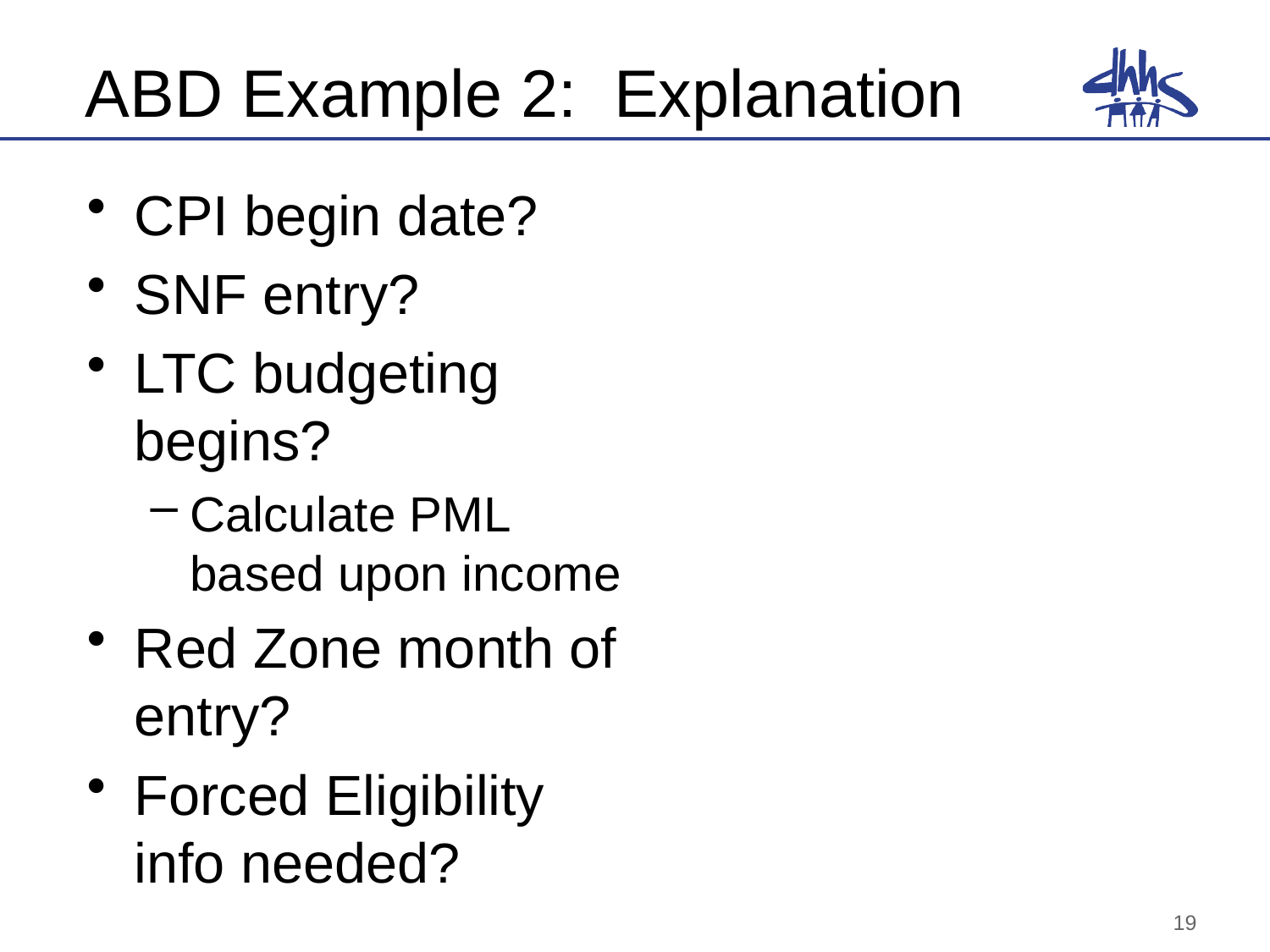

# ABD Example 2:  Explanation
CPI begin date?
SNF entry?
LTC budgeting begins?
Calculate PML based upon income
Red Zone month of entry?
Forced Eligibility info needed?